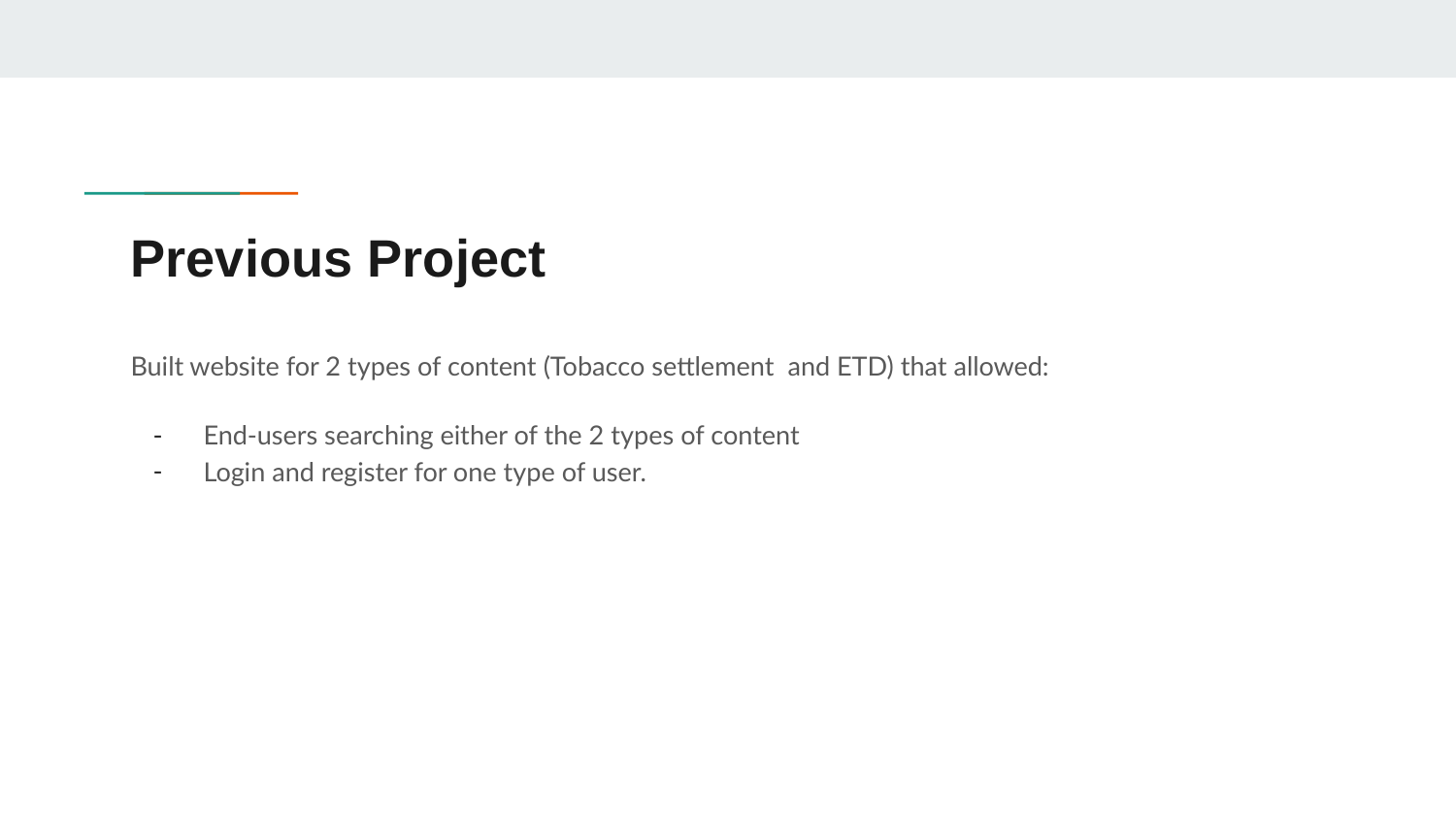

# Previous Project
Built website for 2 types of content (Tobacco settlement  and ETD) that allowed:
End-users searching either of the 2 types of content
Login and register for one type of user.